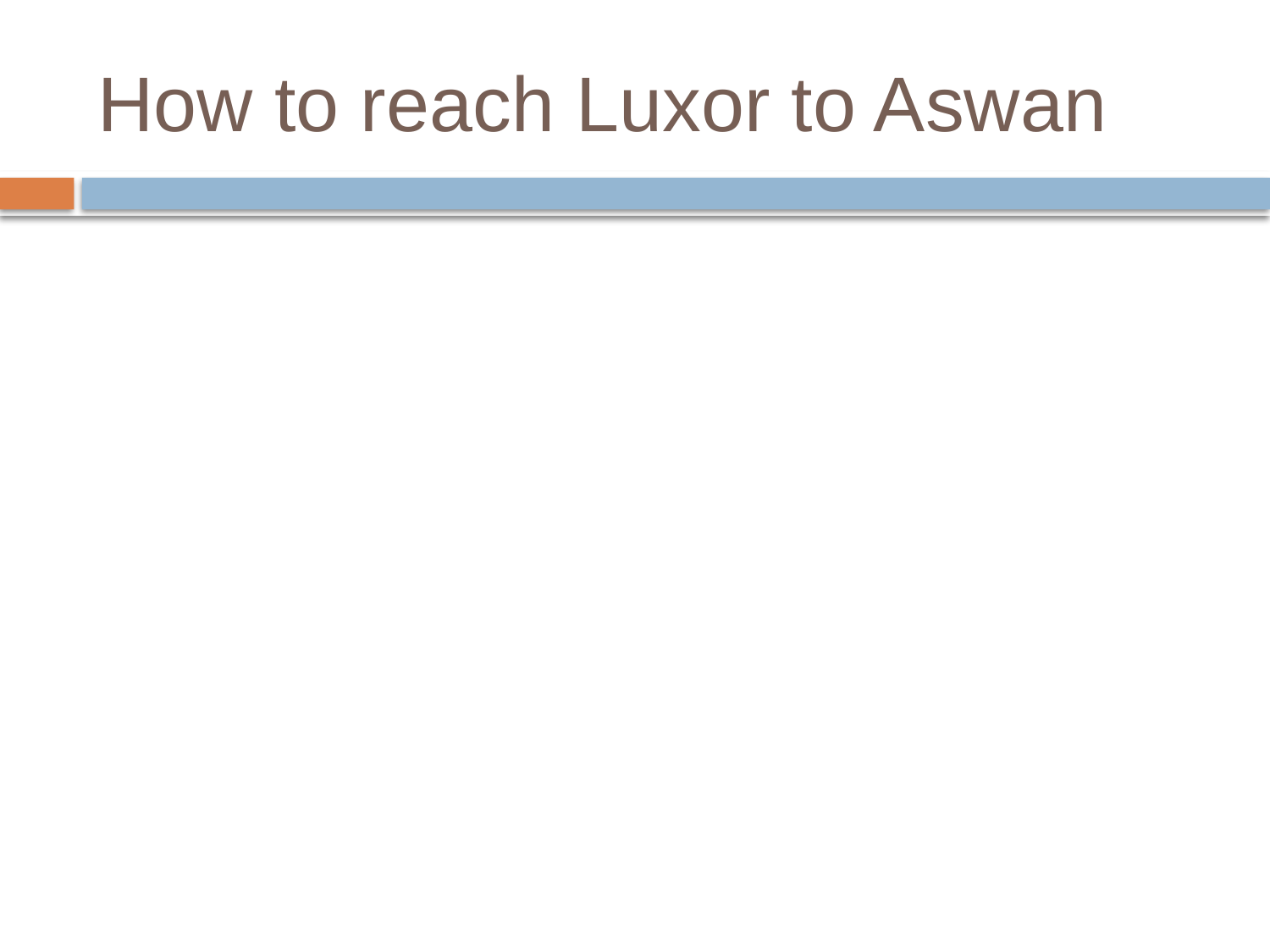

# How to reach Luxor to Aswan